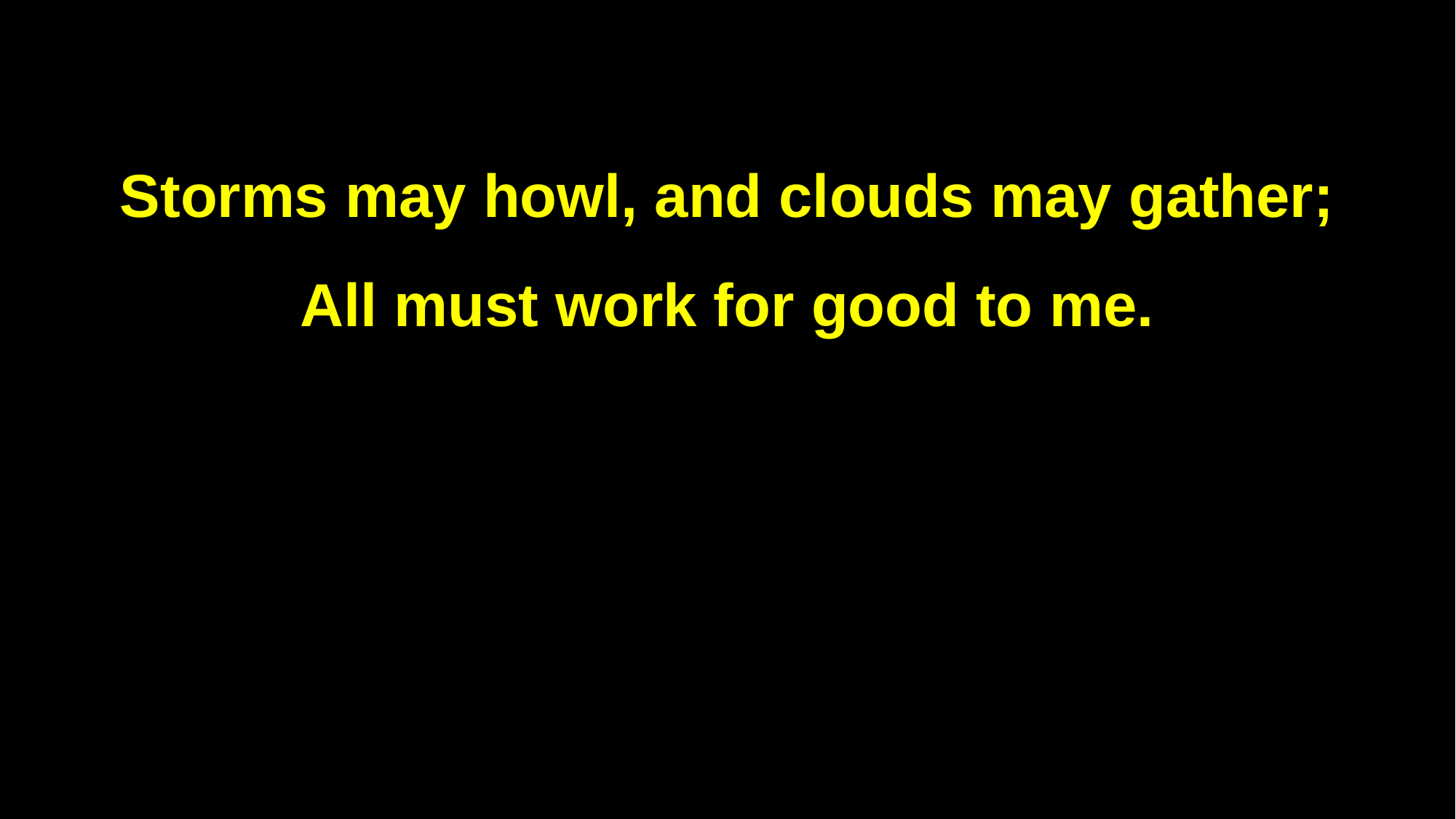

Storms may howl, and clouds may gather;
All must work for good to me.